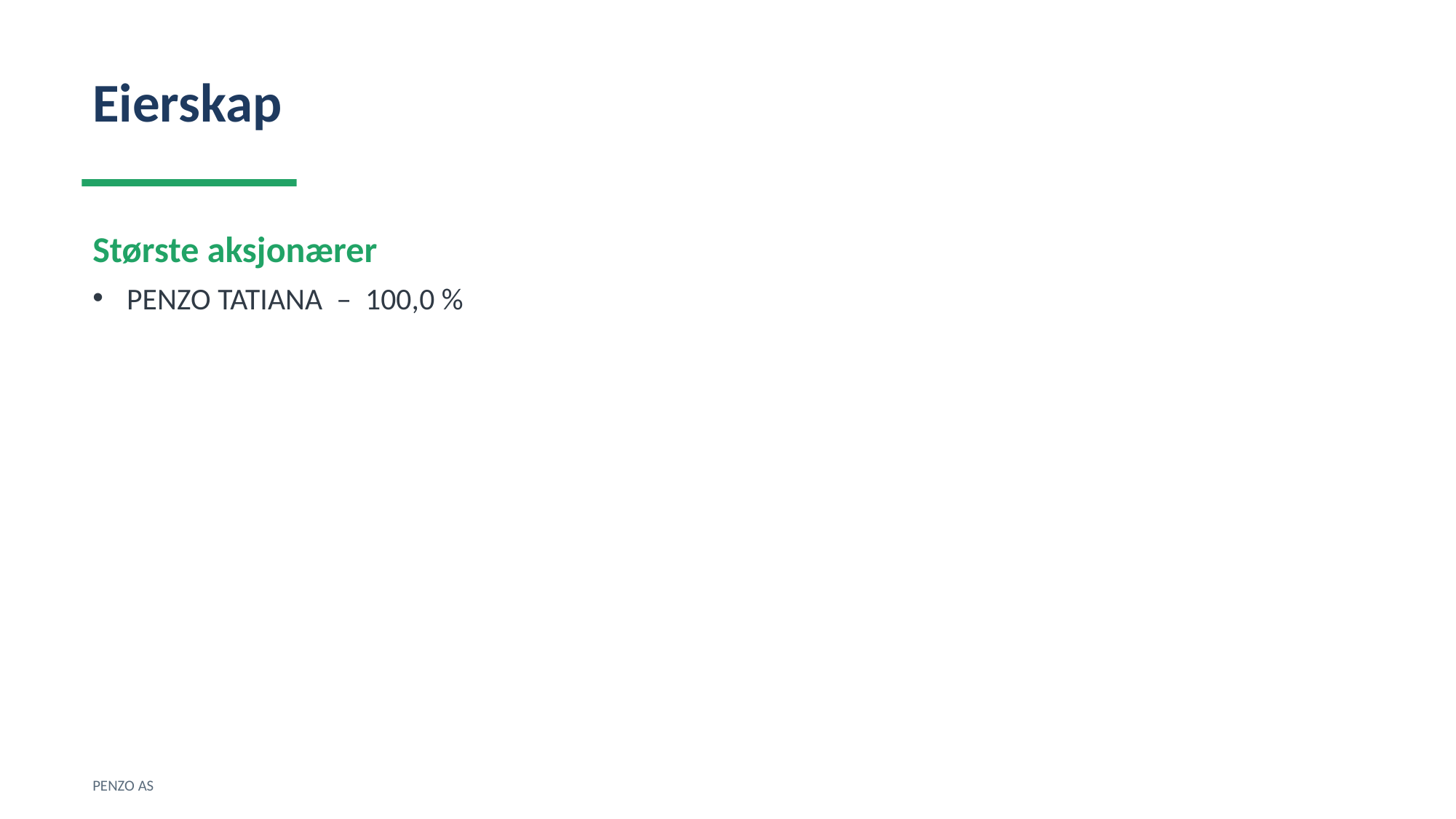

Eierskap

Største aksjonærer
PENZO TATIANA  –  100,0 %
PENZO AS